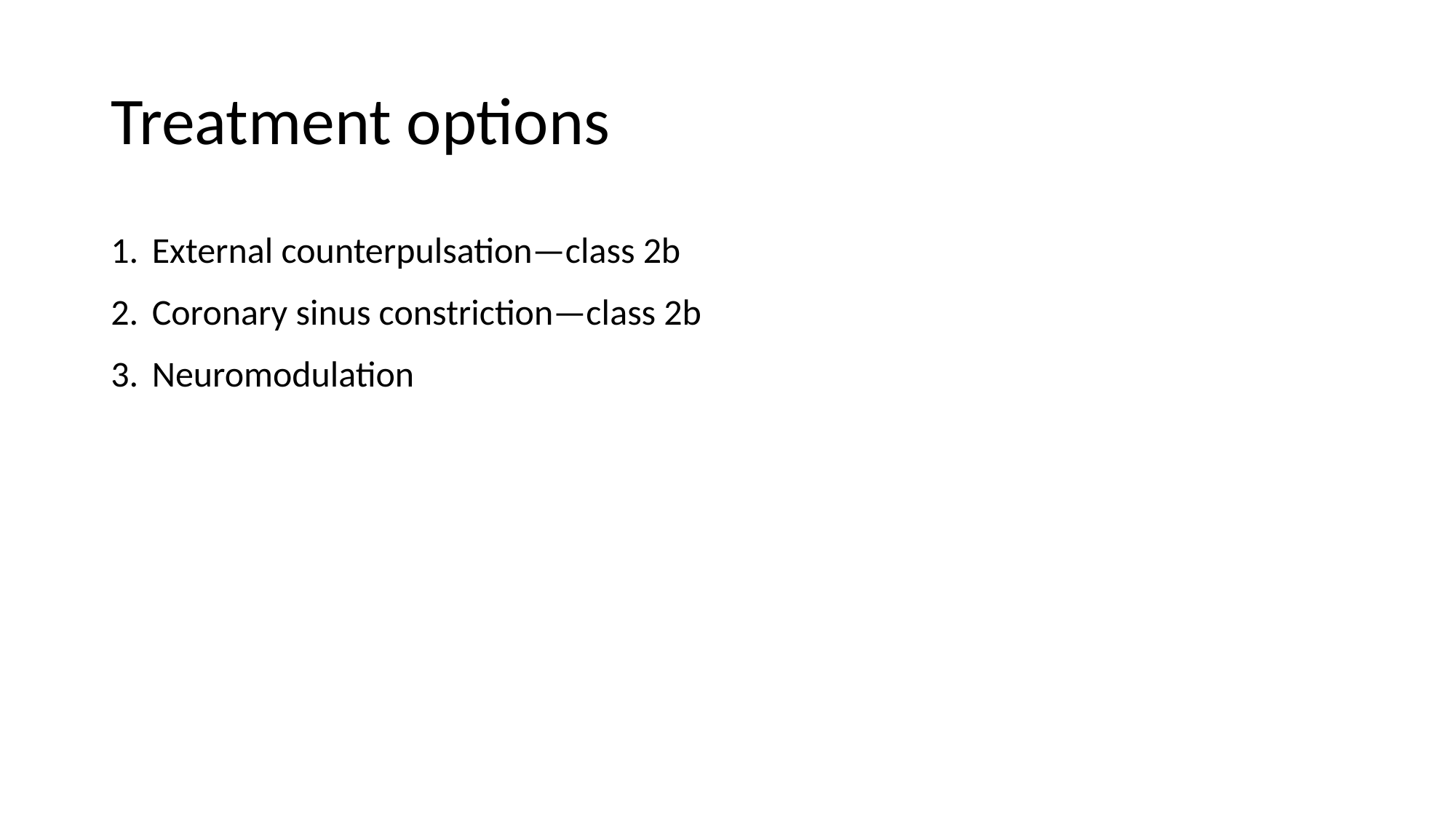

# Treatment options
External counterpulsation—class 2b
Coronary sinus constriction—class 2b
Neuromodulation